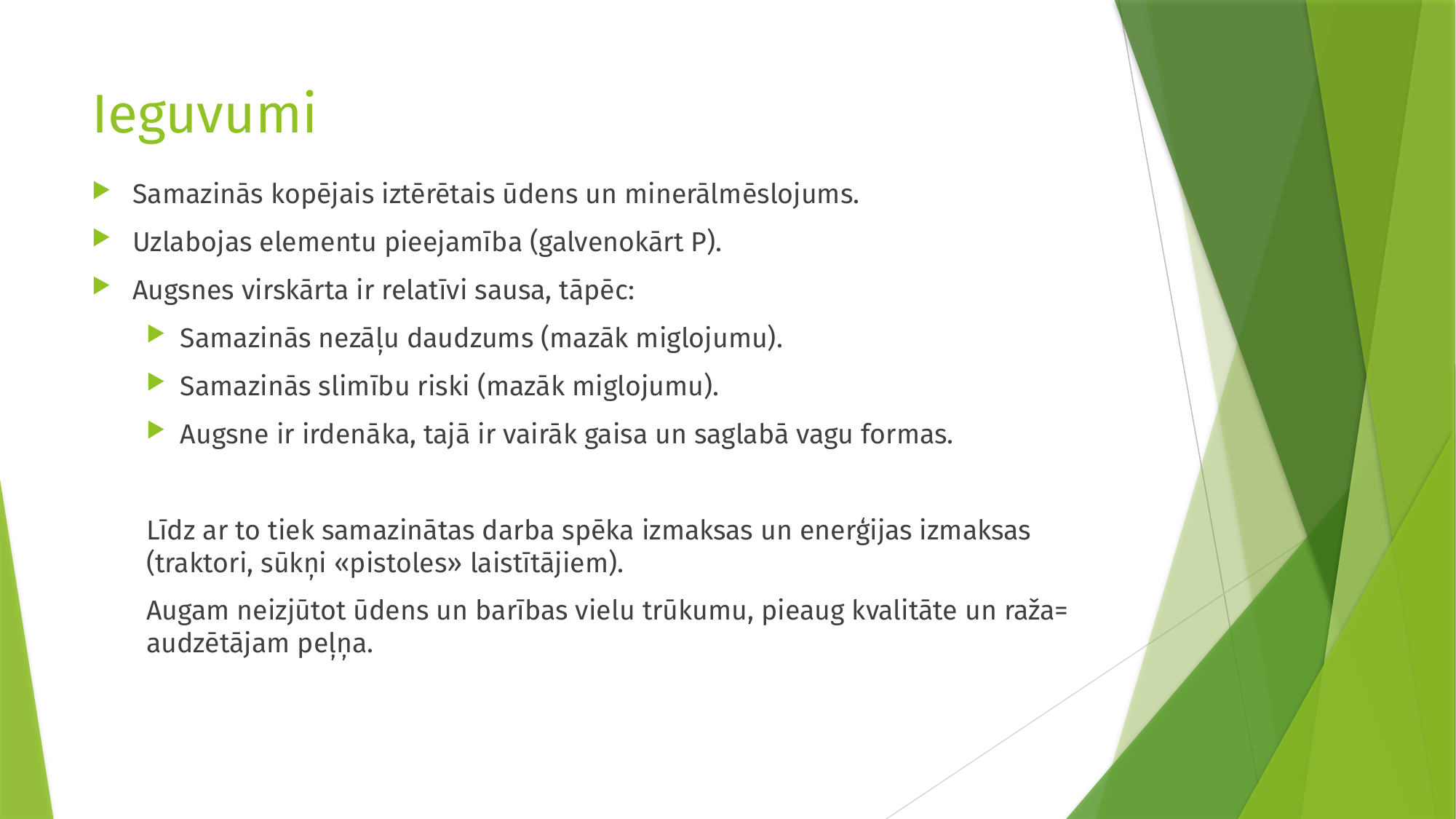

# Ieguvumi
Samazinās kopējais iztērētais ūdens un minerālmēslojums.
Uzlabojas elementu pieejamība (galvenokārt P).
Augsnes virskārta ir relatīvi sausa, tāpēc:
Samazinās nezāļu daudzums (mazāk miglojumu).
Samazinās slimību riski (mazāk miglojumu).
Augsne ir irdenāka, tajā ir vairāk gaisa un saglabā vagu formas.

Līdz ar to tiek samazinātas darba spēka izmaksas un enerģijas izmaksas (traktori, sūkņi «pistoles» laistītājiem).
Augam neizjūtot ūdens un barības vielu trūkumu, pieaug kvalitāte un raža= audzētājam peļņa.